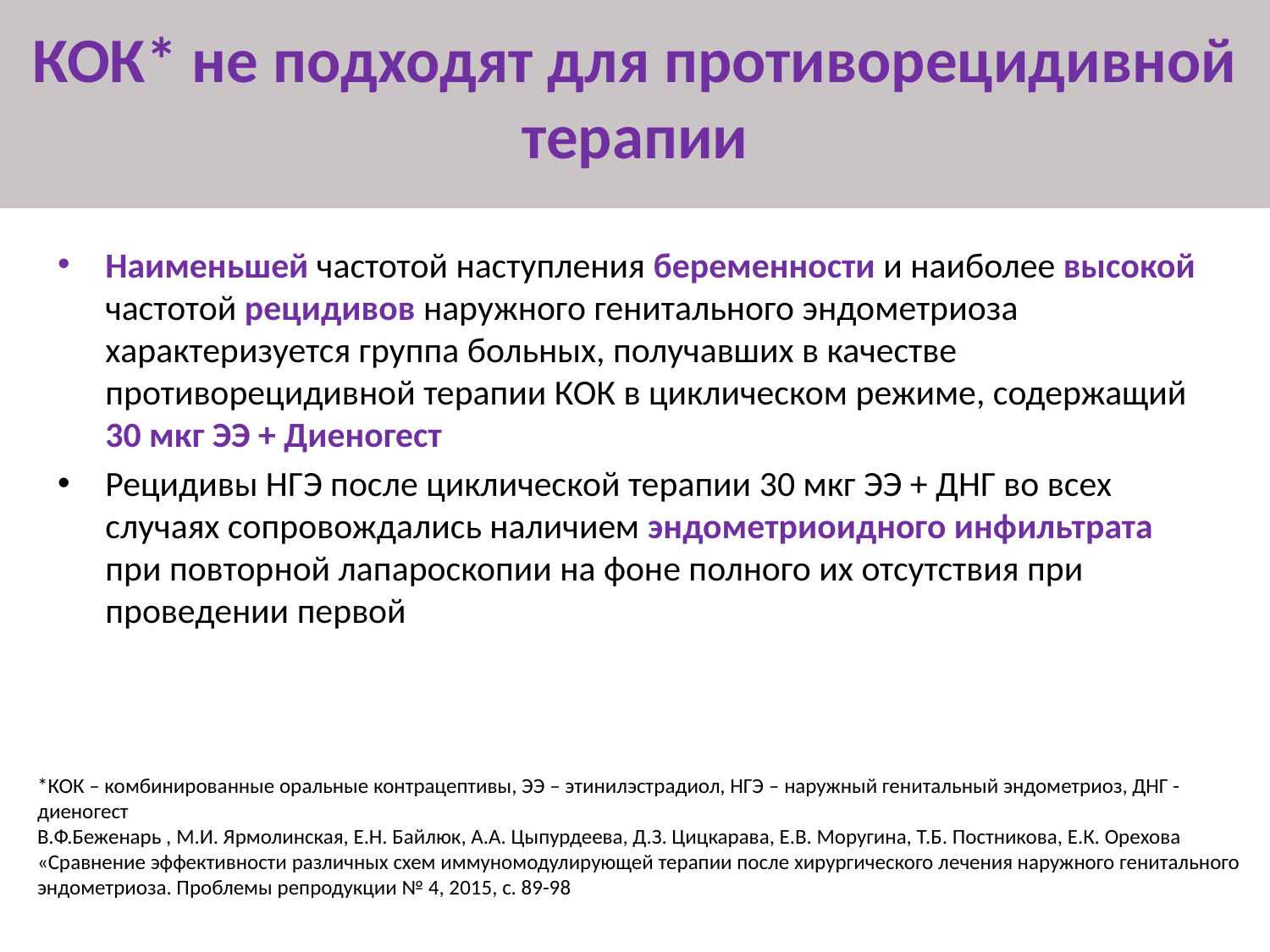

# КОК* не подходят для противорецидивной терапии
Наименьшей частотой наступления беременности и наиболее высокой частотой рецидивов наружного генитального эндометриоза характеризуется группа больных, получавших в качестве противорецидивной терапии КОК в циклическом режиме, содержащий 30 мкг ЭЭ + Диеногест
Рецидивы НГЭ после циклической терапии 30 мкг ЭЭ + ДНГ во всех случаях сопровождались наличием эндометриоидного инфильтрата при повторной лапароскопии на фоне полного их отсутствия при проведении первой

*КОК – комбинированные оральные контрацептивы, ЭЭ – этинилэстрадиол, НГЭ – наружный генитальный эндометриоз, ДНГ - диеногест
В.Ф.Беженарь , М.И. Ярмолинская, Е.Н. Байлюк, А.А. Цыпурдеева, Д.З. Цицкарава, Е.В. Моругина, Т.Б. Постникова, Е.К. Орехова  «Сравнение эффективности различных схем иммуномодулирующей терапии после хирургического лечения наружного генитального эндометриоза. Проблемы репродукции № 4, 2015, с. 89-98